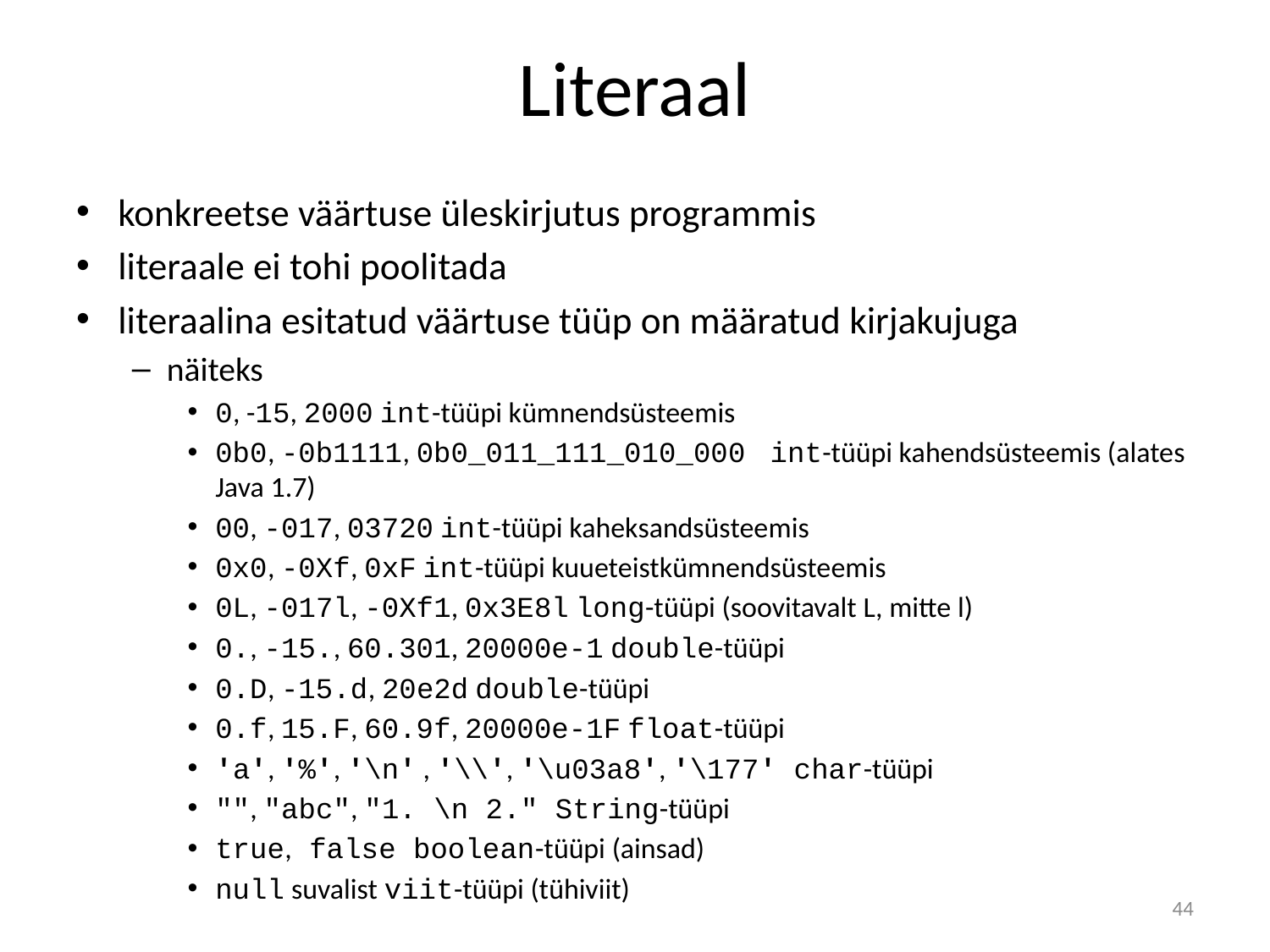

# Literaal
konkreetse väärtuse üleskirjutus programmis
literaale ei tohi poolitada
literaalina esitatud väärtuse tüüp on määratud kirjakujuga
näiteks
0, -15, 2000 int-tüüpi kümnendsüsteemis
0b0, -0b1111, 0b0_011_111_010_000  int-tüüpi kahendsüsteemis (alates Java 1.7)
00, -017, 03720 int-tüüpi kaheksandsüsteemis
0x0, -0Xf, 0xF int-tüüpi kuueteistkümnendsüsteemis
0L, -017l, -0Xf1, 0x3E8l long-tüüpi (soovitavalt L, mitte l)
0., -15., 60.301, 20000e-1 double-tüüpi
0.D, -15.d, 20e2d double-tüüpi
0.f, 15.F, 60.9f, 20000e-1F float-tüüpi
'a', '%', '\n' , '\\', '\u03a8', '\177' char-tüüpi
"", "abc", "1. \n 2." String-tüüpi
true, false boolean-tüüpi (ainsad)
null suvalist viit-tüüpi (tühiviit)

44